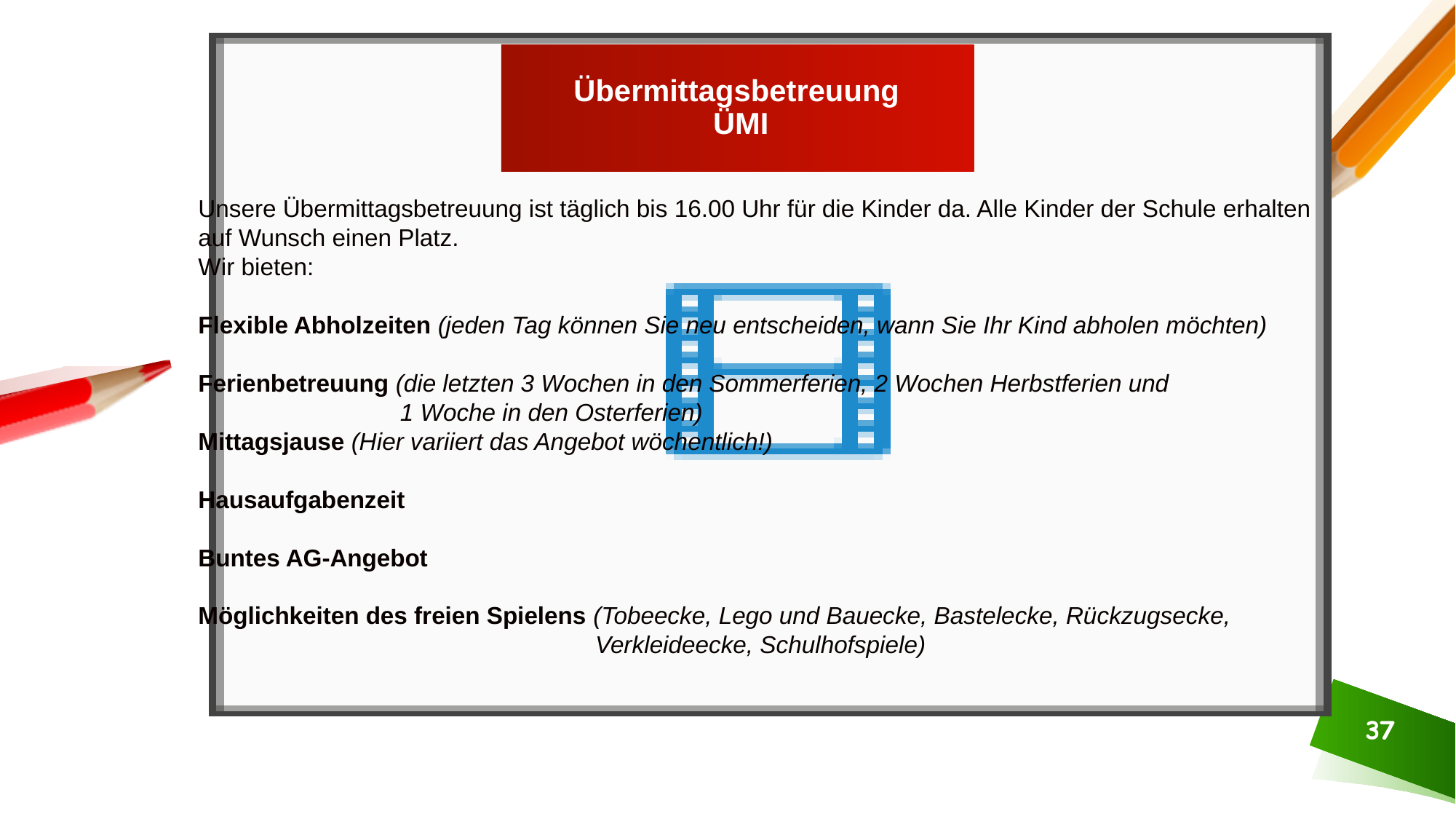

# Übermittagsbetreuung ÜMI

Unsere Übermittagsbetreuung ist täglich bis 16.00 Uhr für die Kinder da. Alle Kinder der Schule erhalten auf Wunsch einen Platz.
Wir bieten:

Flexible Abholzeiten (jeden Tag können Sie neu entscheiden, wann Sie Ihr Kind abholen möchten)

Ferienbetreuung (die letzten 3 Wochen in den Sommerferien, 2 Wochen Herbstferien und
                              1 Woche in den Osterferien)
Mittagsjause (Hier variiert das Angebot wöchentlich!)

Hausaufgabenzeit

Buntes AG-Angebot

Möglichkeiten des freien Spielens (Tobeecke, Lego und Bauecke, Bastelecke, Rückzugsecke,
                                                           Verkleideecke, Schulhofspiele)

37